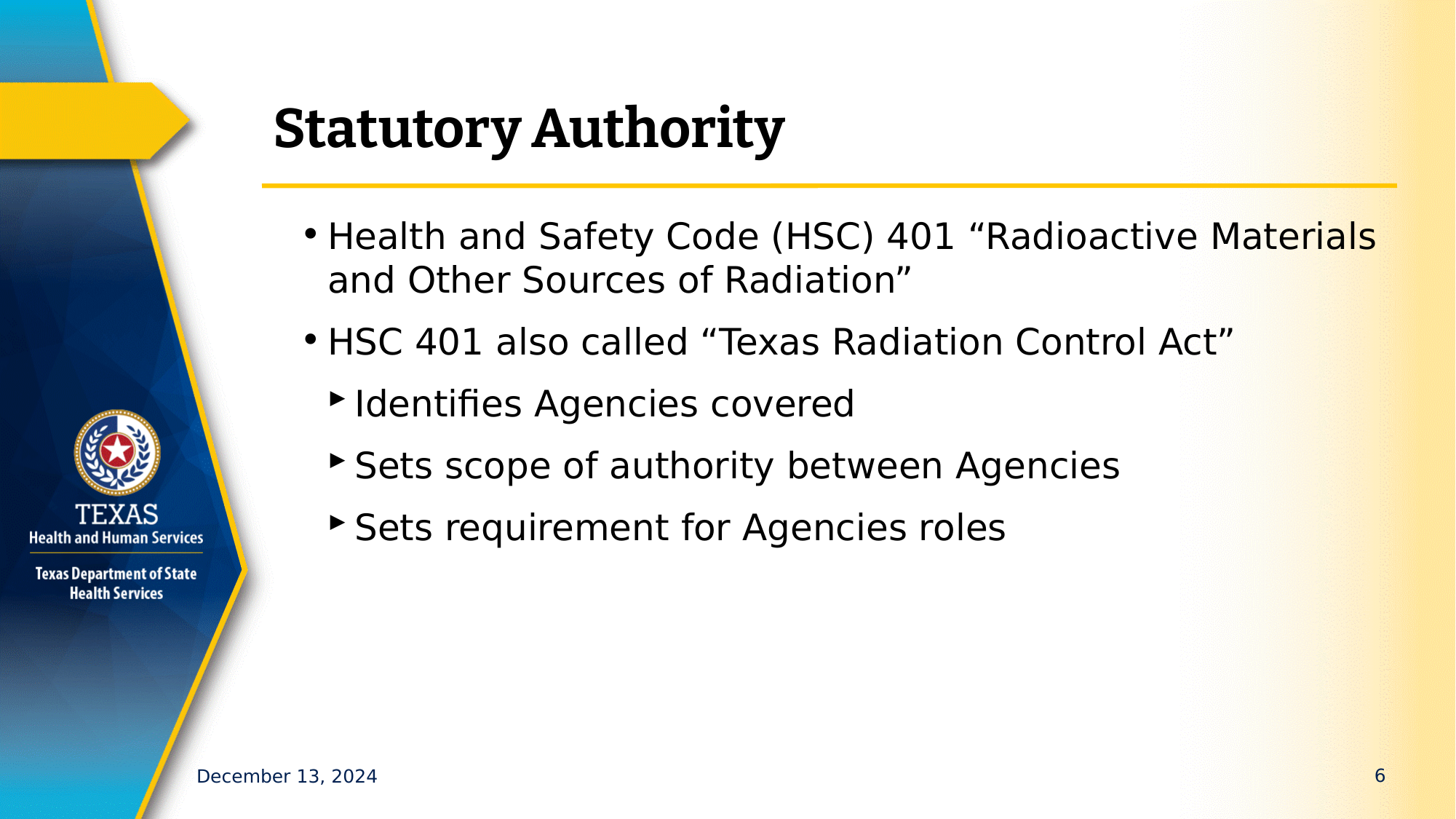

# Statutory Authority
Health and Safety Code (HSC) 401 “Radioactive Materials and Other Sources of Radiation”
HSC 401 also called “Texas Radiation Control Act”
Identifies Agencies covered
Sets scope of authority between Agencies
Sets requirement for Agencies roles

6
December 13, 2024